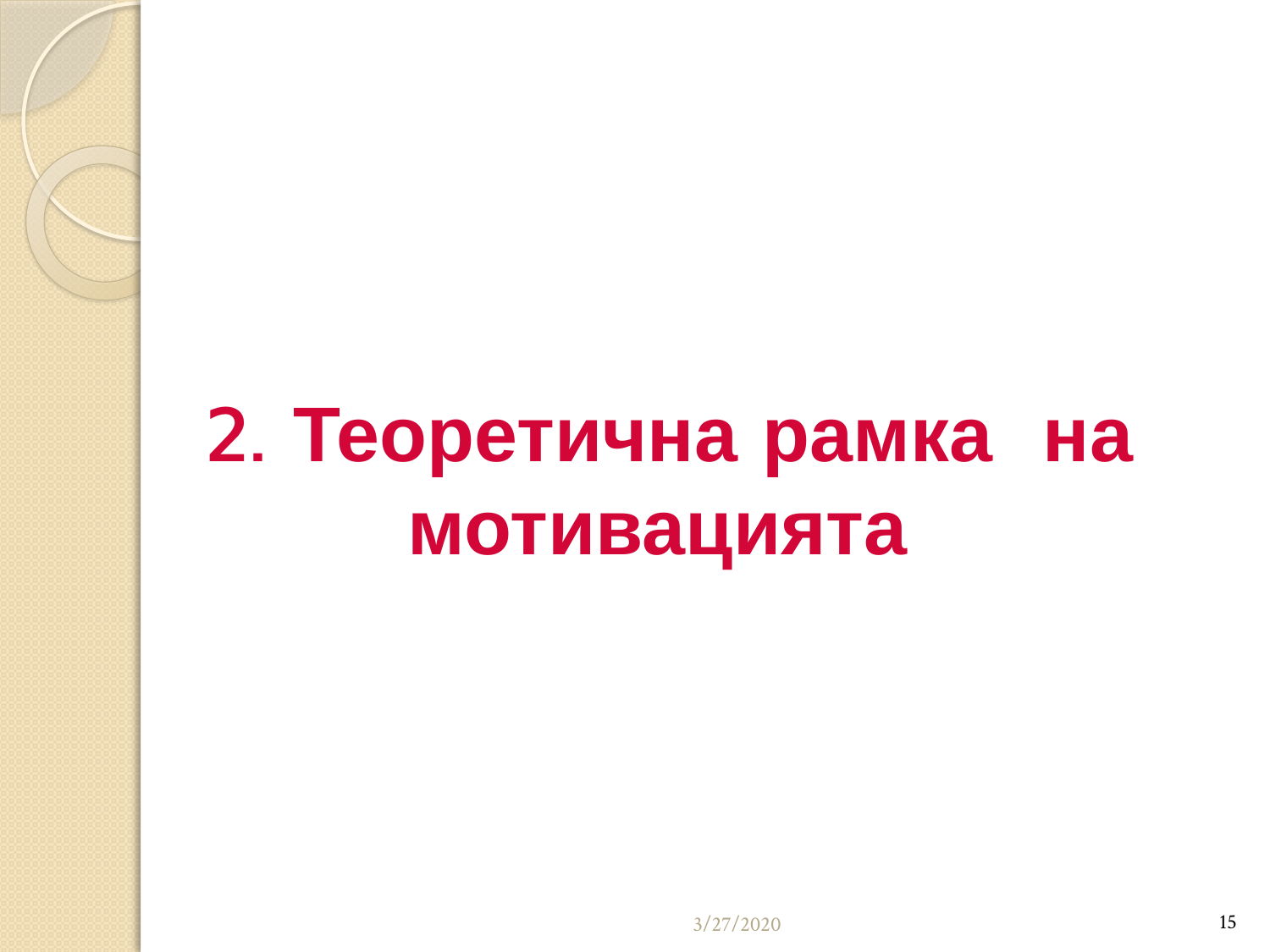

# 2. Теоретична рамка  на мотивацията
3/27/2020
15